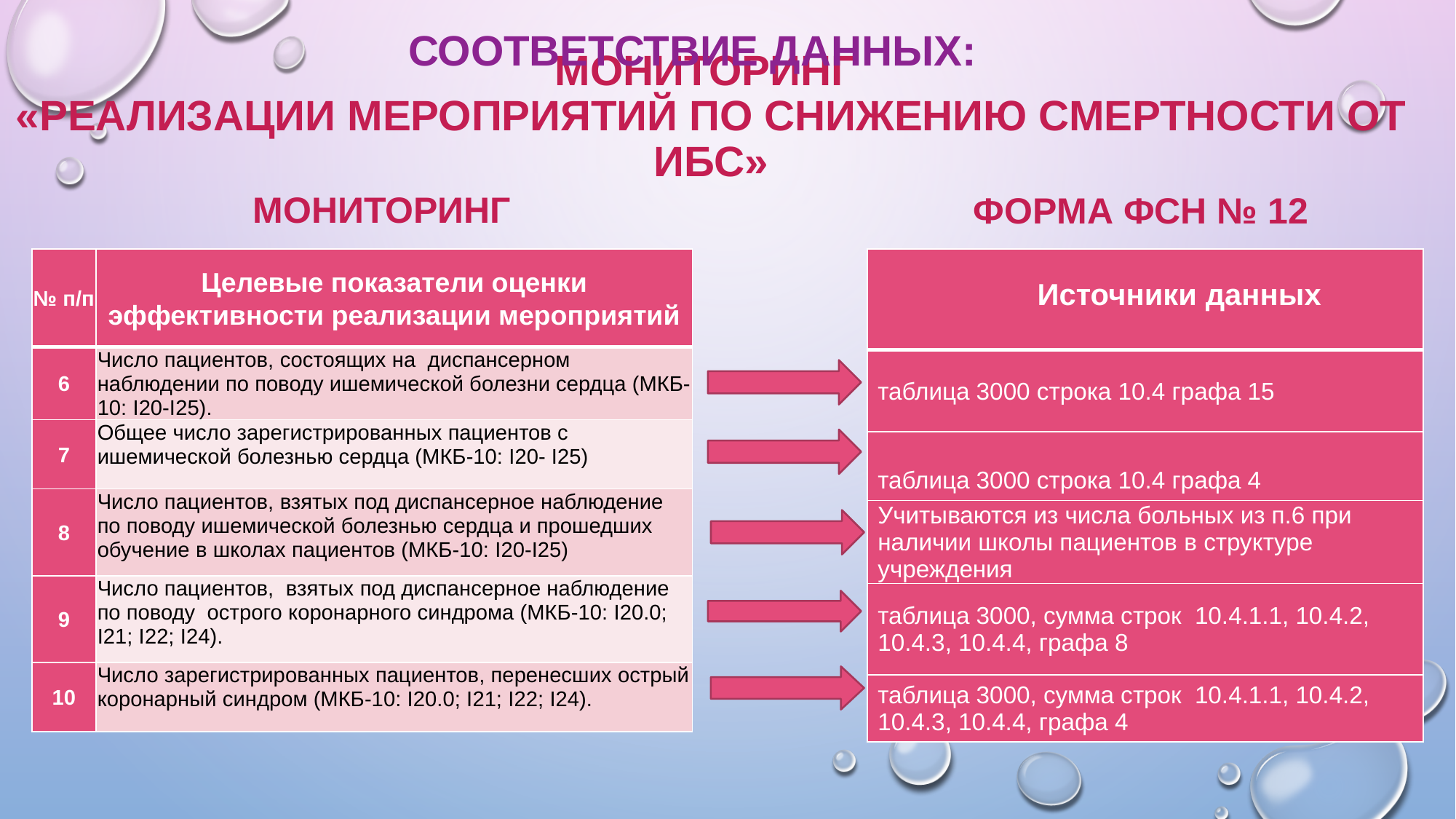

СООТВЕТСТВИЕ ДАННЫХ:
# МОНИТОРИНГ «реализации мероприятий по снижению смертности от ибс»
МОНИТОРИНГ
ФОРМА ФСН № 12

| Источники данных |
| --- |
| таблица 3000 строка 10.4 графа 15 |
| таблица 3000 строка 10.4 графа 4 |
| Учитываются из числа больных из п.6 при наличии школы пациентов в структуре учреждения |
| таблица 3000, сумма строк 10.4.1.1, 10.4.2, 10.4.3, 10.4.4, графа 8 |
| таблица 3000, сумма строк 10.4.1.1, 10.4.2, 10.4.3, 10.4.4, графа 4 |
| № п/п | Целевые показатели оценки эффективности реализации мероприятий |
| --- | --- |
| 6 | Число пациентов, состоящих на диспансерном наблюдении по поводу ишемической болезни сердца (МКБ-10: I20-I25). |
| 7 | Общее число зарегистрированных пациентов с ишемической болезнью сердца (МКБ-10: I20- I25) |
| 8 | Число пациентов, взятых под диспансерное наблюдение по поводу ишемической болезнью сердца и прошедших обучение в школах пациентов (МКБ-10: I20-I25) |
| 9 | Число пациентов, взятых под диспансерное наблюдение по поводу острого коронарного синдрома (МКБ-10: I20.0; I21; I22; I24). |
| 10 | Число зарегистрированных пациентов, перенесших острый коронарный синдром (МКБ-10: I20.0; I21; I22; I24). |